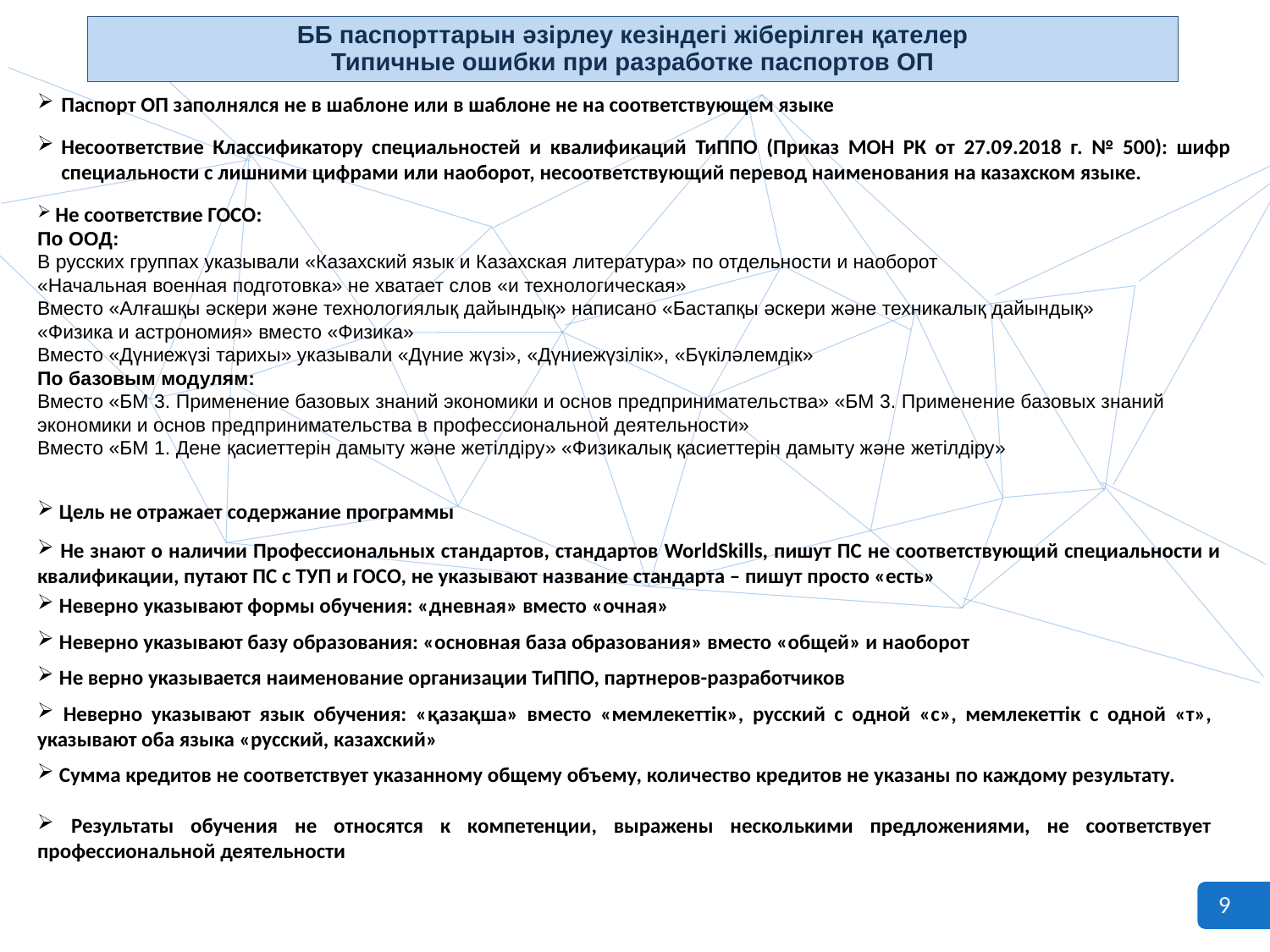

ББ паспорттарын әзірлеу кезіндегі жіберілген қателер
Типичные ошибки при разработке паспортов ОП
Паспорт ОП заполнялся не в шаблоне или в шаблоне не на соответствующем языке
Несоответствие Классификатору специальностей и квалификаций ТиППО (Приказ МОН РК от 27.09.2018 г. № 500): шифр специальности с лишними цифрами или наоборот, несоответствующий перевод наименования на казахском языке.
 Не соответствие ГОСО:
По ООД:
В русских группах указывали «Казахский язык и Казахская литература» по отдельности и наоборот
«Начальная военная подготовка» не хватает слов «и технологическая»
Вместо «Алғашқы әскери және технологиялық дайындық» написано «Бастапқы әскери және техникалық дайындық»
«Физика и астрономия» вместо «Физика»
Вместо «Дүниежүзі тарихы» указывали «Дүние жүзі», «Дүниежүзілік», «Бүкіләлемдік»
По базовым модулям:
Вместо «БМ 3. Применение базовых знаний экономики и основ предпринимательства» «БМ 3. Применение базовых знаний экономики и основ предпринимательства в профессиональной деятельности»
Вместо «БМ 1. Дене қасиеттерін дамыту және жетілдіру» «Физикалық қасиеттерін дамыту және жетілдіру»
 Цель не отражает содержание программы
 Не знают о наличии Профессиональных стандартов, стандартов WorldSkills, пишут ПС не соответствующий специальности и квалификации, путают ПС с ТУП и ГОСО, не указывают название стандарта – пишут просто «есть»
 Неверно указывают формы обучения: «дневная» вместо «очная»
 Неверно указывают базу образования: «основная база образования» вместо «общей» и наоборот
 Не верно указывается наименование организации ТиППО, партнеров-разработчиков
 Неверно указывают язык обучения: «қазақша» вместо «мемлекеттік», русский с одной «с», мемлекеттік с одной «т», указывают оба языка «русский, казахский»
 Сумма кредитов не соответствует указанному общему объему, количество кредитов не указаны по каждому результату.
 Результаты обучения не относятся к компетенции, выражены несколькими предложениями, не соответствует профессиональной деятельности